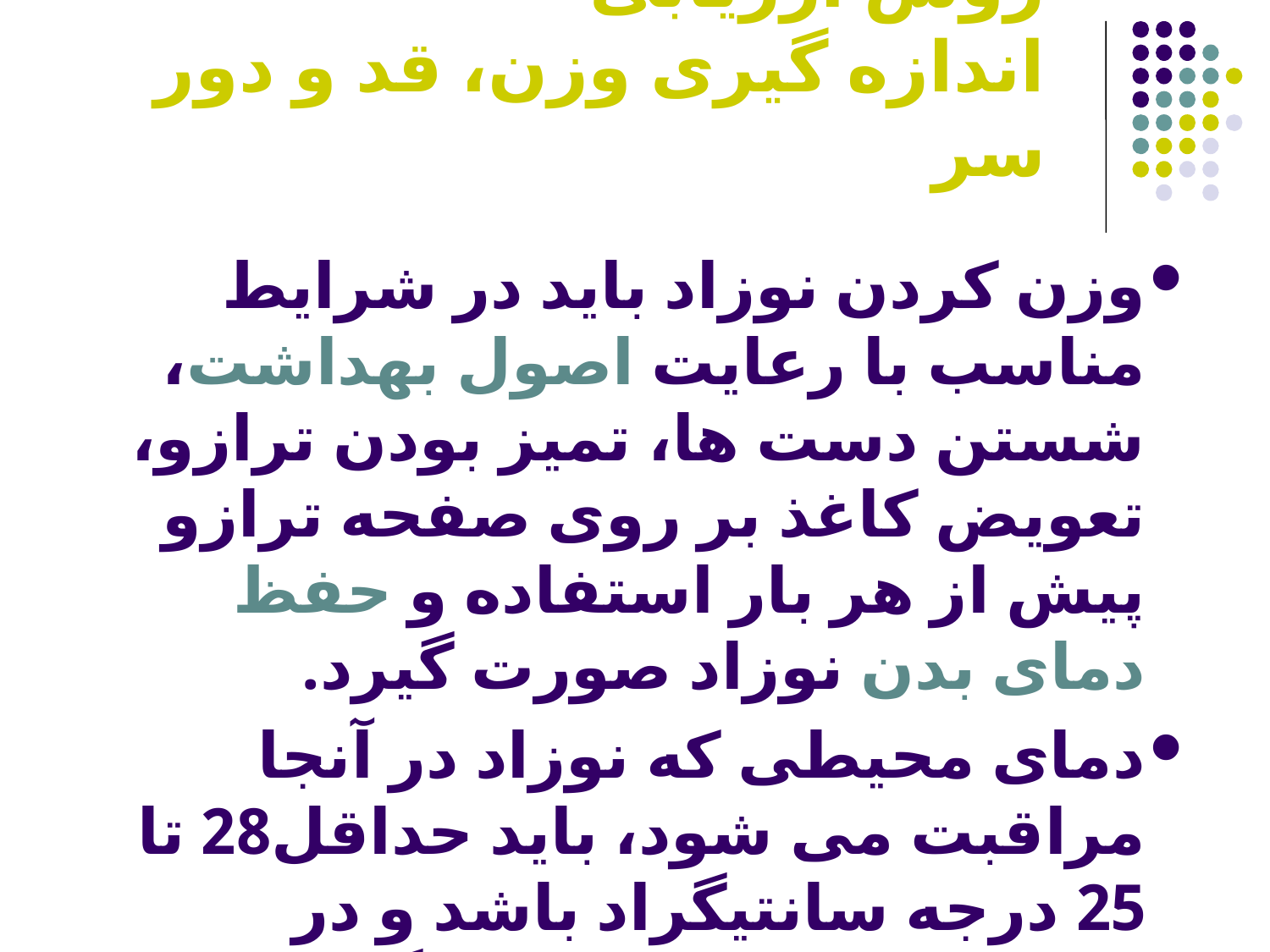

# روش ارزیابی اندازه گیری وزن، قد و دور سر
وزن کردن نوزاد باید در شرایط مناسب با رعایت اصول بهداشت، شستن دست ها، تمیز بودن ترازو،  تعویض کاغذ بر روی صفحه ترازو پیش از هر بار استفاده و حفظ دمای بدن نوزاد صورت گیرد.
دمای محیطی که نوزاد در آنجا مراقبت می شود، باید حداقل28 تا 25 درجه سانتیگراد باشد و در معرض جریان هوا قرار نگیرد. دمای بدن نوزاد بین 36/4 تا 37 درجه طبیعی است.